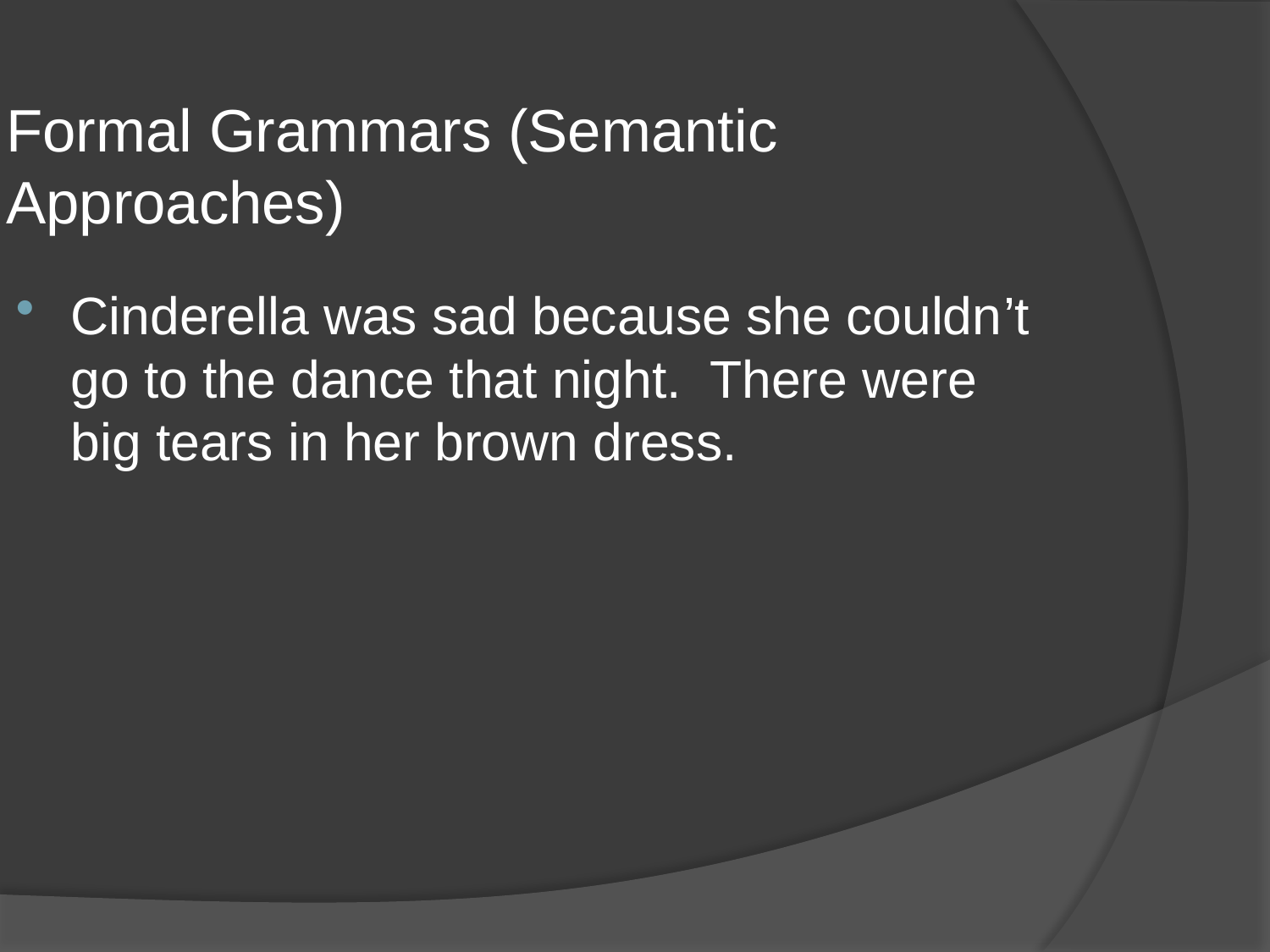

Formal Grammars (Semantic Approaches)
Cinderella was sad because she couldn’t go to the dance that night.  There were big tears in her brown dress.